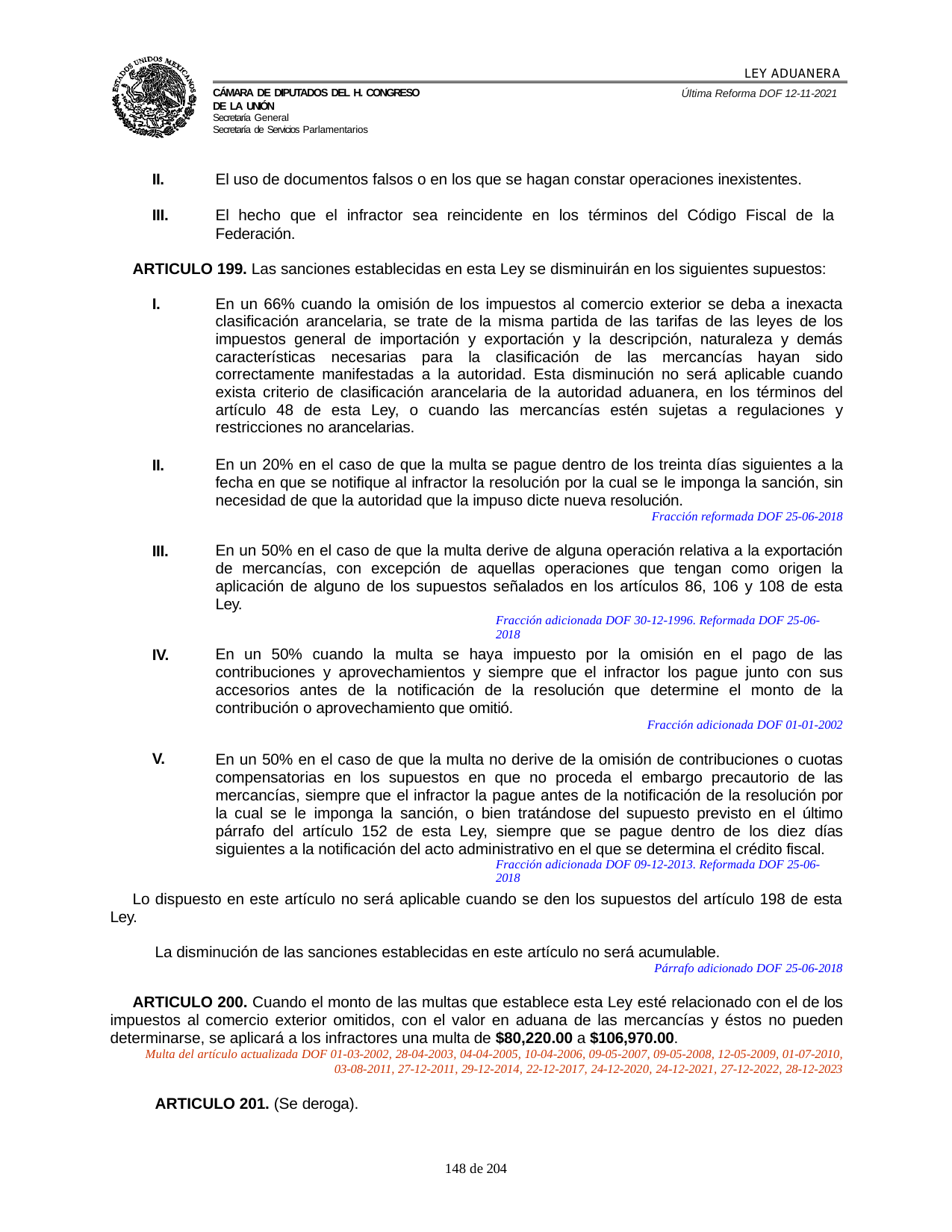

LEY ADUANERA

Última Reforma DOF 12-11-2021
Cámara de Diputados del H. Congreso de la Unión
Secretaría General
Secretaría de Servicios Parlamentarios
II.
El uso de documentos falsos o en los que se hagan constar operaciones inexistentes.
III.
El hecho que el infractor sea reincidente en los términos del Código Fiscal de la Federación.
ARTICULO 199. Las sanciones establecidas en esta Ley se disminuirán en los siguientes supuestos:
I.
En un 66% cuando la omisión de los impuestos al comercio exterior se deba a inexacta clasificación arancelaria, se trate de la misma partida de las tarifas de las leyes de los impuestos general de importación y exportación y la descripción, naturaleza y demás características  necesarias  para  la  clasificación  de  las  mercancías  hayan  sido correctamente manifestadas a la autoridad. Esta disminución no será aplicable cuando exista criterio de clasificación arancelaria de la autoridad aduanera, en los términos del artículo 48 de esta Ley, o cuando las mercancías estén sujetas a regulaciones y restricciones no arancelarias.
II.
En un 20% en el caso de que la multa se pague dentro de los treinta días siguientes a la fecha en que se notifique al infractor la resolución por la cual se le imponga la sanción, sin necesidad de que la autoridad que la impuso dicte nueva resolución.
Fracción reformada DOF 25-06-2018
III.
En un 50% en el caso de que la multa derive de alguna operación relativa a la exportación de mercancías, con excepción de aquellas operaciones que tengan como origen la aplicación de alguno de los supuestos señalados en los artículos 86, 106 y 108 de esta Ley.
Fracción adicionada DOF 30-12-1996. Reformada DOF 25-06-2018
IV.
En un 50% cuando la multa se haya impuesto por la omisión en el pago de las contribuciones y aprovechamientos y siempre que el infractor los pague junto con sus accesorios antes de la notificación de la resolución que determine el monto de la contribución o aprovechamiento que omitió.
Fracción adicionada DOF 01-01-2002
V.
En un 50% en el caso de que la multa no derive de la omisión de contribuciones o cuotas compensatorias en los supuestos en que no proceda el embargo precautorio de las mercancías, siempre que el infractor la pague antes de la notificación de la resolución por la cual se le imponga la sanción, o bien tratándose del supuesto previsto en el último párrafo del artículo 152 de esta Ley, siempre que se pague dentro de los diez días siguientes a la notificación del acto administrativo en el que se determina el crédito fiscal.
Fracción adicionada DOF 09-12-2013. Reformada DOF 25-06-2018
Lo dispuesto en este artículo no será aplicable cuando se den los supuestos del artículo 198 de esta Ley.
La disminución de las sanciones establecidas en este artículo no será acumulable.
Párrafo adicionado DOF 25-06-2018

ARTICULO 200. Cuando el monto de las multas que establece esta Ley esté relacionado con el de los impuestos al comercio exterior omitidos, con el valor en aduana de las mercancías y éstos no pueden determinarse, se aplicará a los infractores una multa de $80,220.00 a $106,970.00.
Multa del artículo actualizada DOF 01-03-2002, 28-04-2003, 04-04-2005, 10-04-2006, 09-05-2007, 09-05-2008, 12-05-2009, 01-07-2010,
03-08-2011, 27-12-2011, 29-12-2014, 22-12-2017, 24-12-2020, 24-12-2021, 27-12-2022, 28-12-2023

ARTICULO 201. (Se deroga).
148 de 204